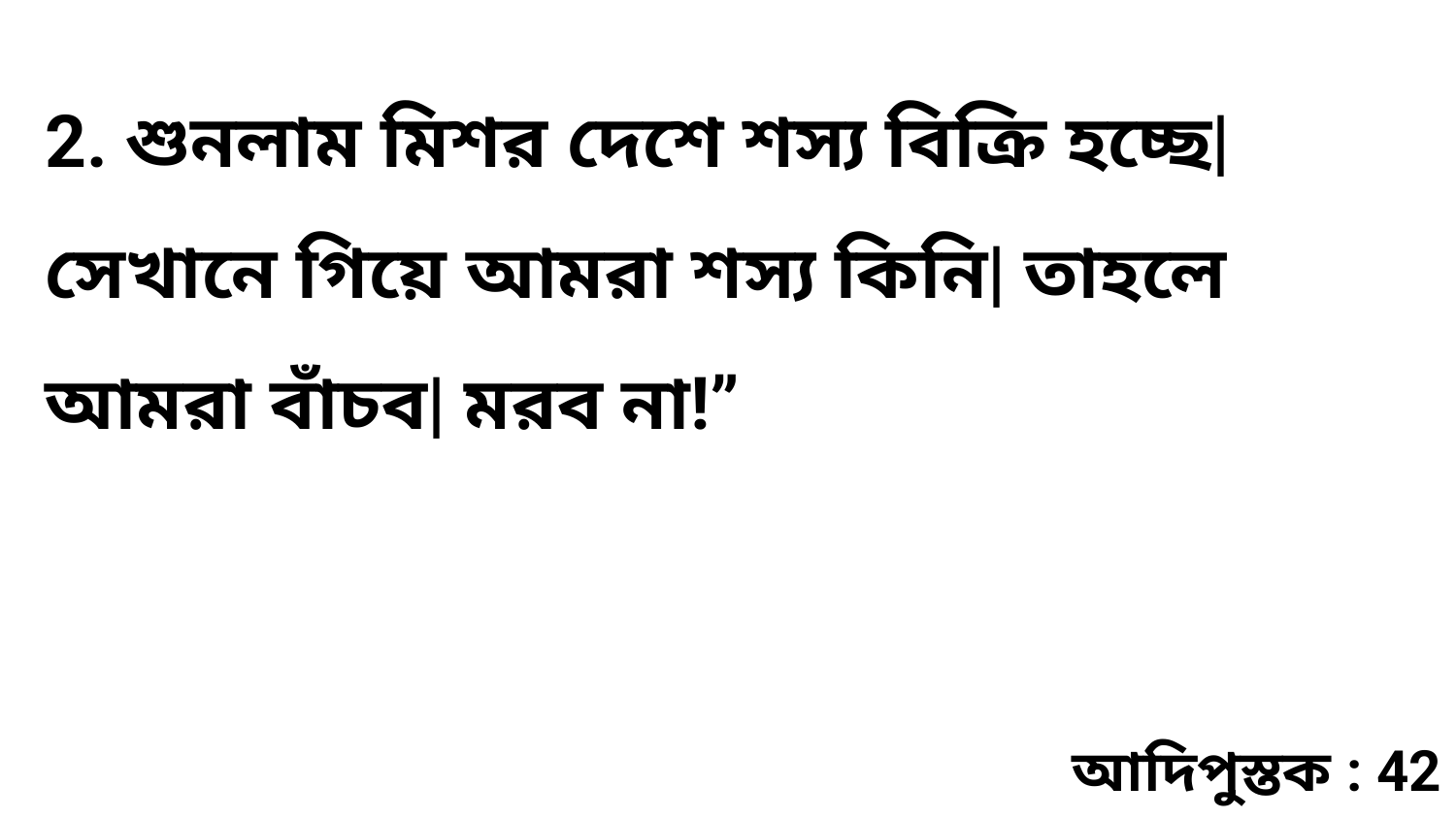

2. শুনলাম মিশর দেশে শস্য বিক্রি হচ্ছে| সেখানে গিয়ে আমরা শস্য কিনি| তাহলে আমরা বাঁচব| মরব না!”
আদিপুস্তক : 42